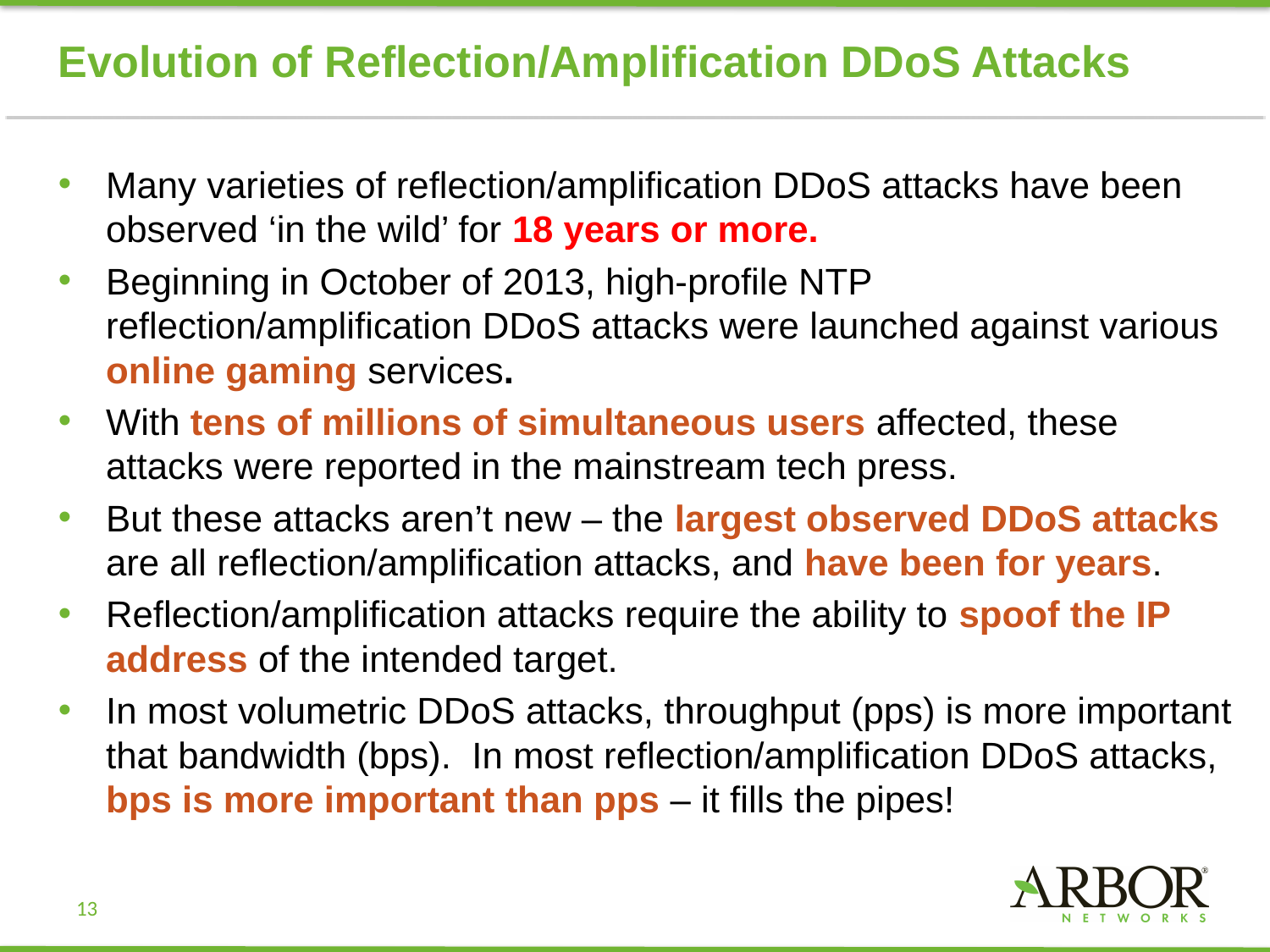

# Evolution of Reflection/Amplification DDoS Attacks
Many varieties of reflection/amplification DDoS attacks have been observed ‘in the wild’ for 18 years or more.
Beginning in October of 2013, high-profile NTP reflection/amplification DDoS attacks were launched against various online gaming services.
With tens of millions of simultaneous users affected, these attacks were reported in the mainstream tech press.
But these attacks aren’t new – the largest observed DDoS attacks are all reflection/amplification attacks, and have been for years.
Reflection/amplification attacks require the ability to spoof the IP address of the intended target.
In most volumetric DDoS attacks, throughput (pps) is more important that bandwidth (bps).  In most reflection/amplification DDoS attacks, bps is more important than pps – it fills the pipes!
13